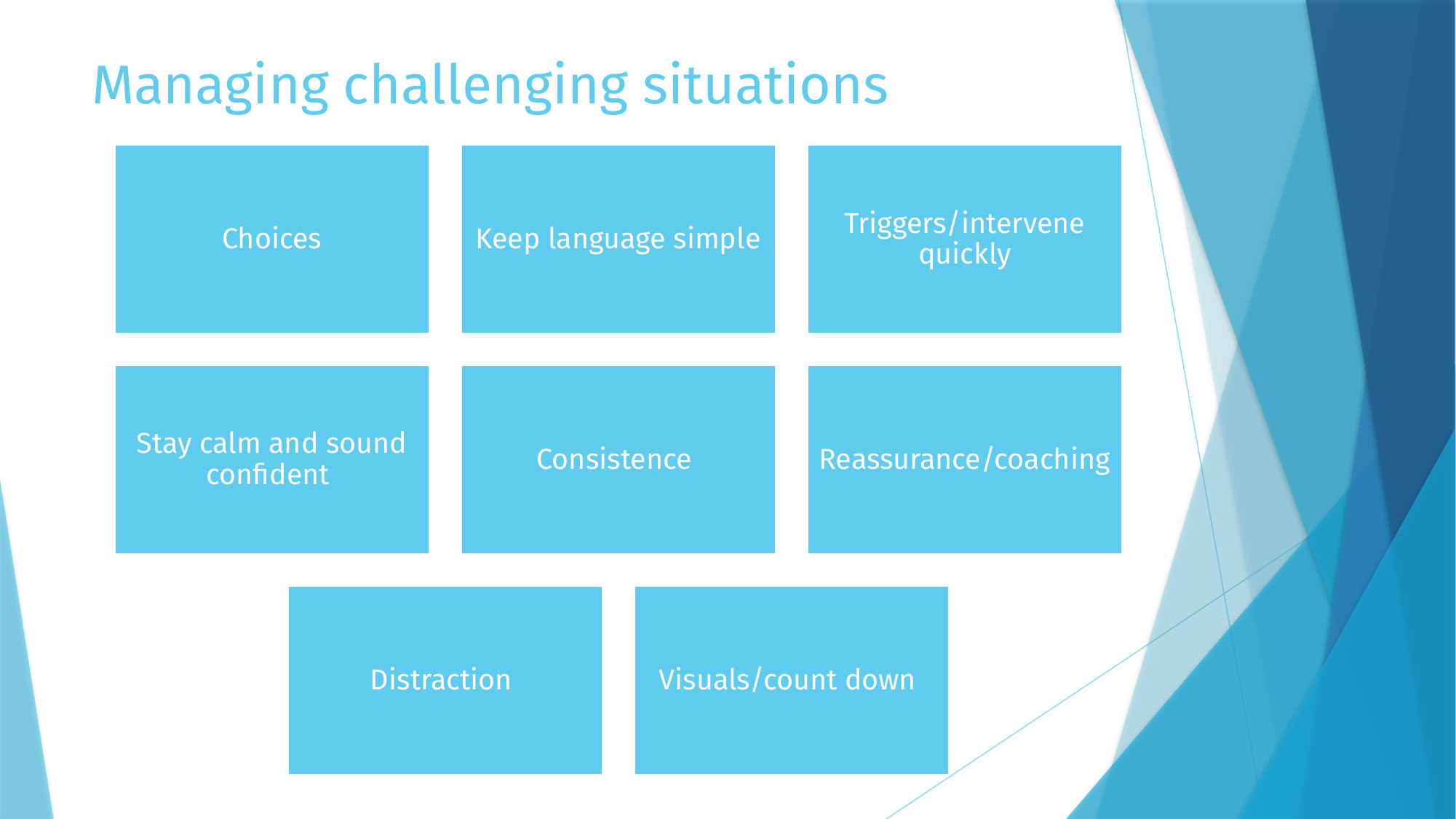

# Managing challenging situations
Choices
Keep language simple
Triggers/intervene quickly
Stay calm and sound confident
Consistence
Reassurance/coaching
Distraction
Visuals/count down